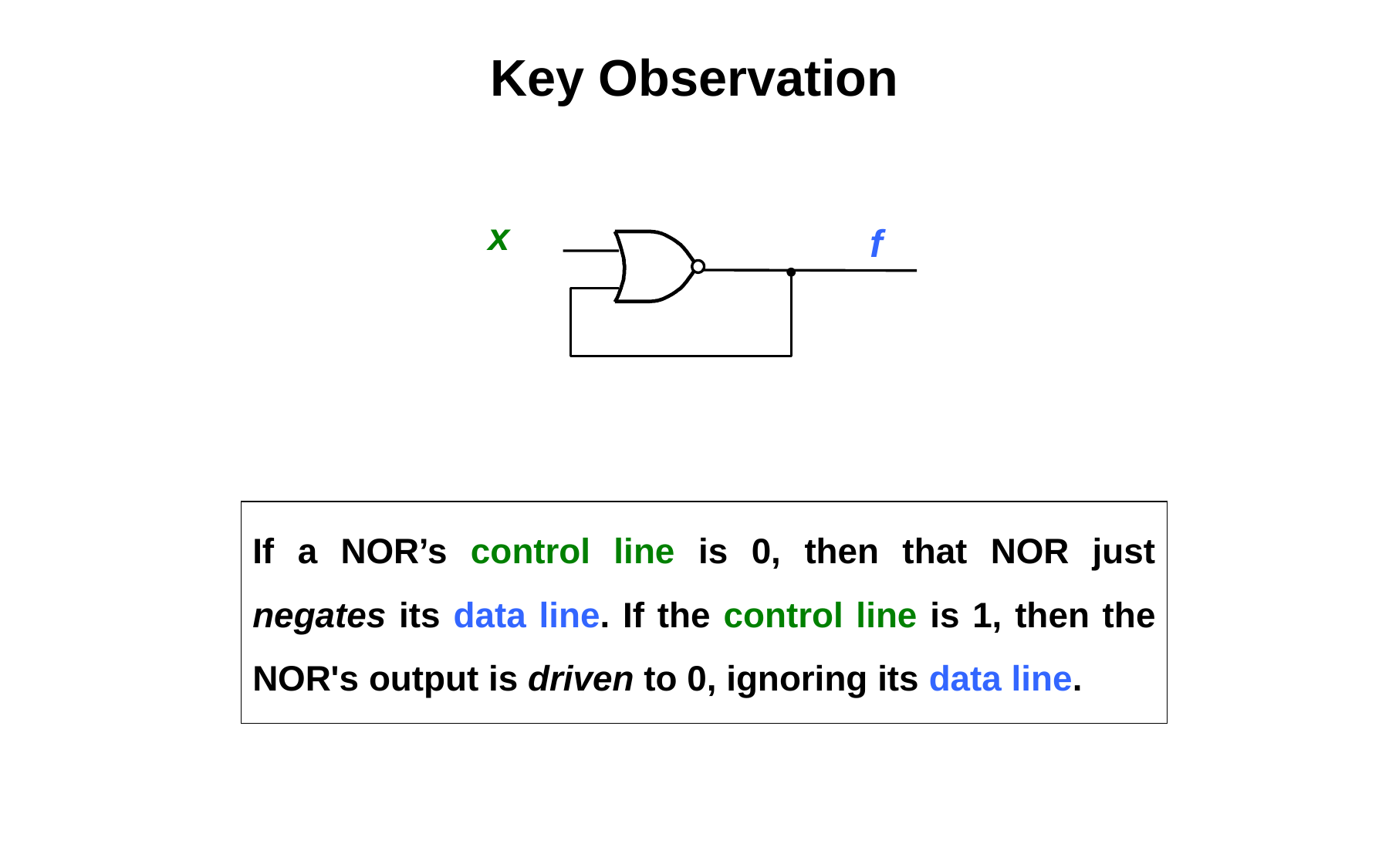

Key Observation
x
f

If a NOR’s control line is 0, then that NOR just negates its data line. If the control line is 1, then the NOR's output is driven to 0, ignoring its data line.